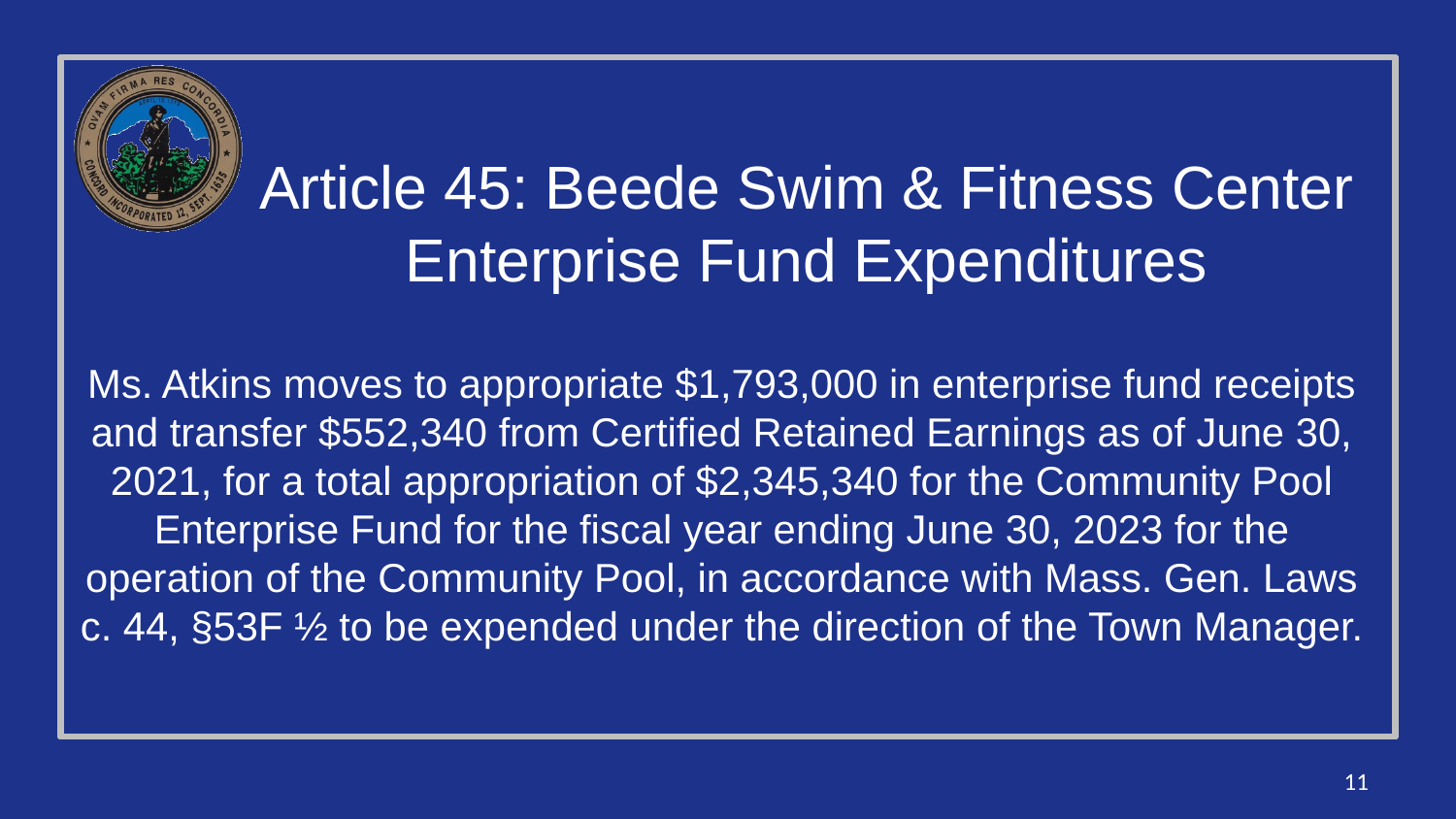

# Article 45: Beede Swim & Fitness Center Enterprise Fund Expenditures
Ms. Atkins moves to appropriate $1,793,000 in enterprise fund receipts and transfer $552,340 from Certified Retained Earnings as of June 30, 2021, for a total appropriation of $2,345,340 for the Community Pool Enterprise Fund for the fiscal year ending June 30, 2023 for the operation of the Community Pool, in accordance with Mass. Gen. Laws c. 44, §53F ½ to be expended under the direction of the Town Manager.

11